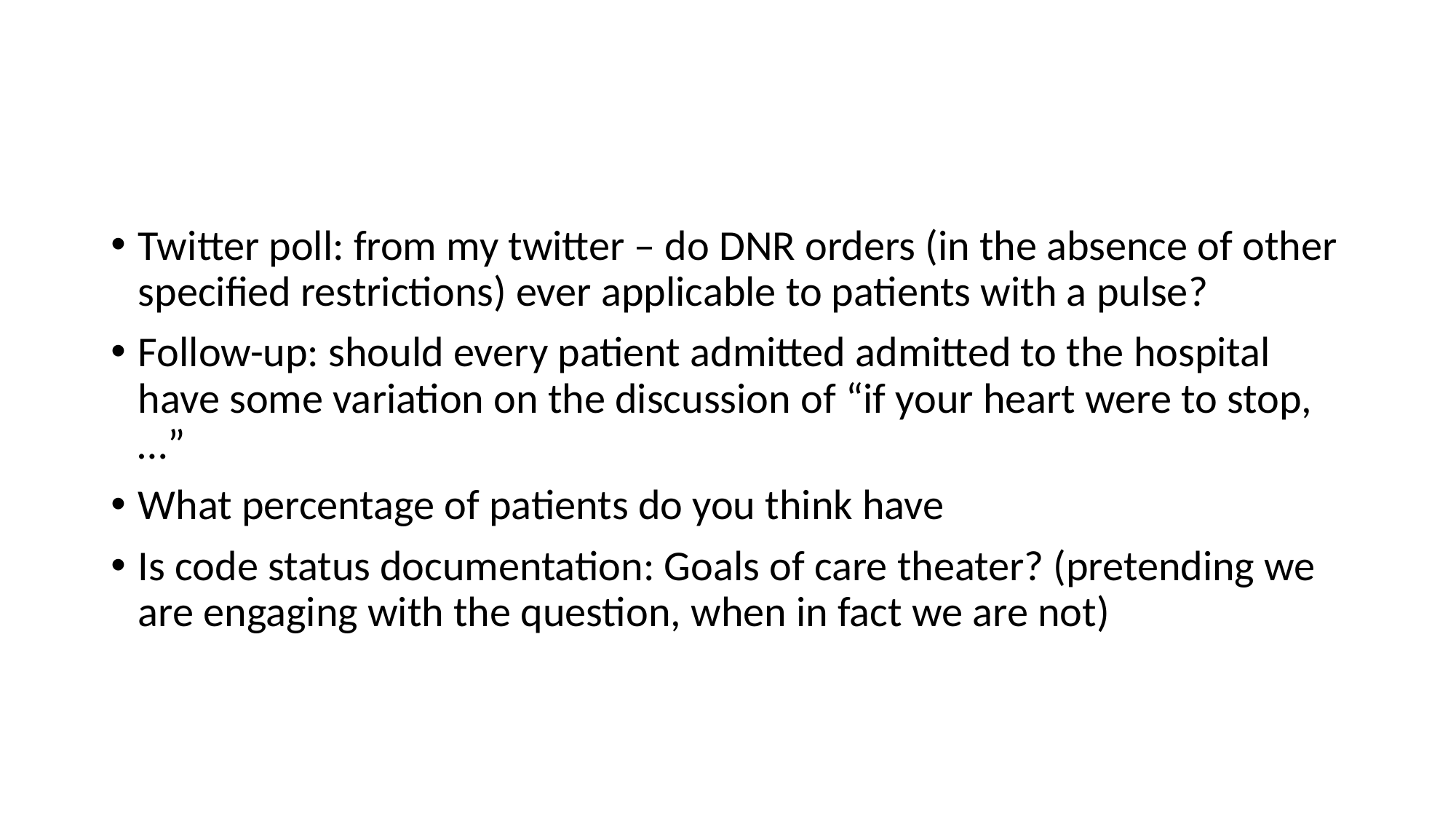

#
Twitter poll: from my twitter – do DNR orders (in the absence of other specified restrictions) ever applicable to patients with a pulse?
Follow-up: should every patient admitted admitted to the hospital have some variation on the discussion of “if your heart were to stop,…”
What percentage of patients do you think have
Is code status documentation: Goals of care theater? (pretending we are engaging with the question, when in fact we are not)